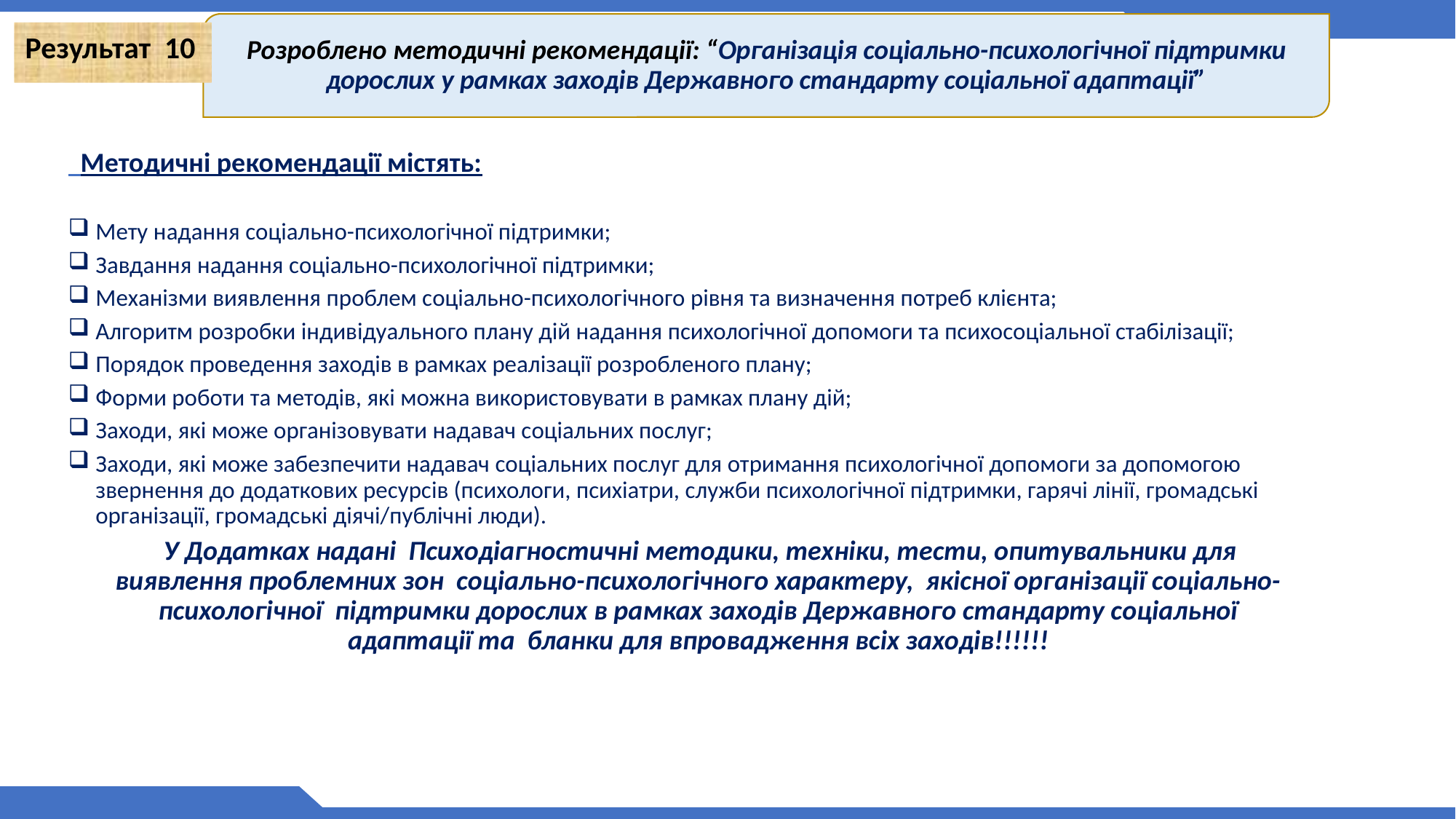

Розроблено методичні рекомендації: “Організація соціально-психологічної підтримки дорослих у рамках заходів Державного стандарту соціальної адаптації”
Результат  10
  Методичні рекомендації містять:

Мету надання соціально-психологічної підтримки;
Завдання надання соціально-психологічної підтримки;
Механізми виявлення проблем соціально-психологічного рівня та визначення потреб клієнта;
Алгоритм розробки індивідуального плану дій надання психологічної допомоги та психосоціальної стабілізації;
Порядок проведення заходів в рамках реалізації розробленого плану;
Форми роботи та методів, які можна використовувати в рамках плану дій;
Заходи, які може організовувати надавач соціальних послуг;
Заходи, які може забезпечити надавач соціальних послуг для отримання психологічної допомоги за допомогою звернення до додаткових ресурсів (психологи, психіатри, служби психологічної підтримки, гарячі лінії, громадські організації, громадські діячі/публічні люди).
     У Додатках надані  Психодіагностичні методики, техніки, тести, опитувальники для виявлення проблемних зон  соціально-психологічного характеру,  якісної організації соціально-психологічної  підтримки дорослих в рамках заходів Державного стандарту соціальної адаптації та  бланки для впровадження всіх заходів!!!!!!